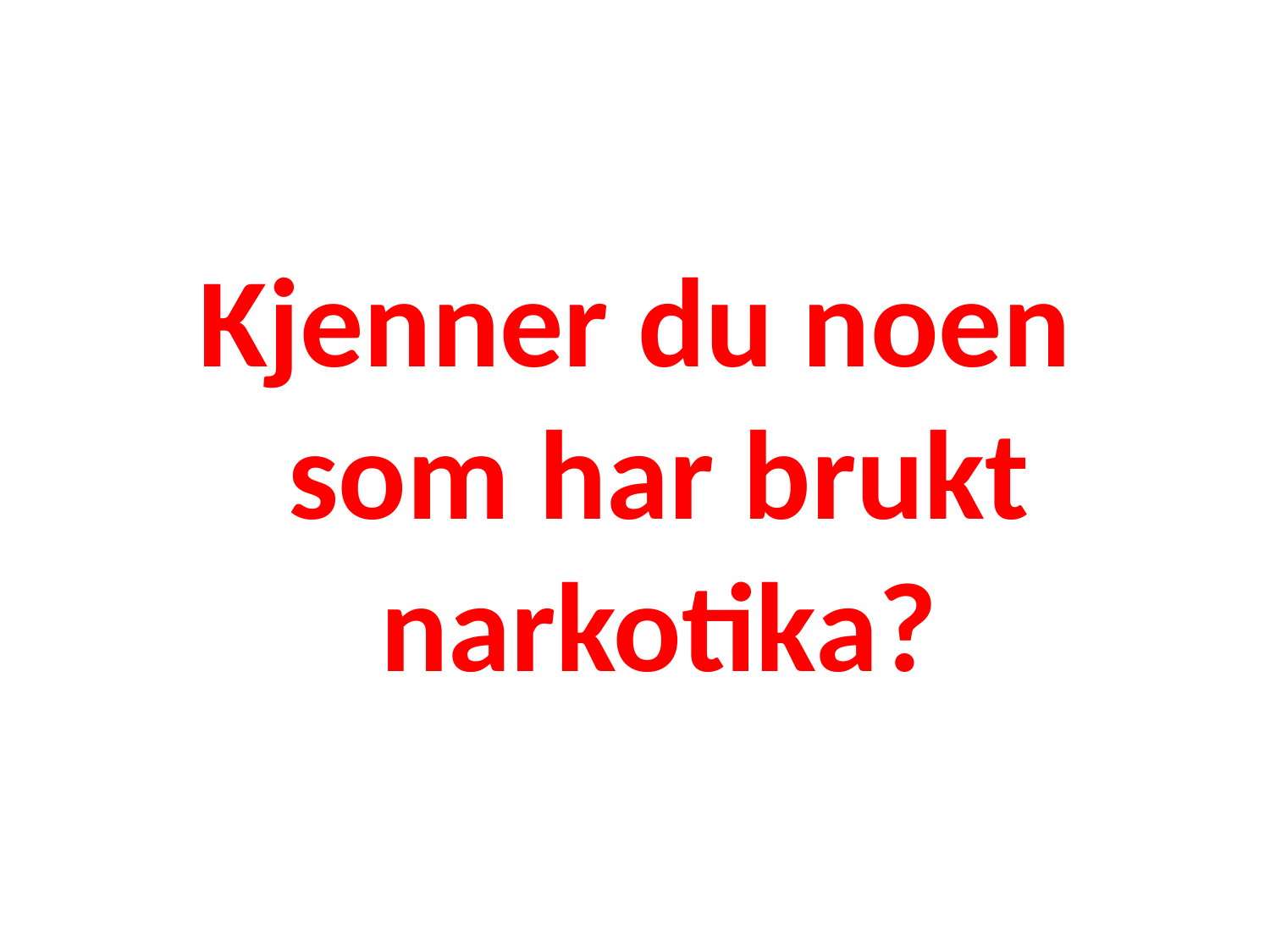

Kjenner du noen som har brukt narkotika?